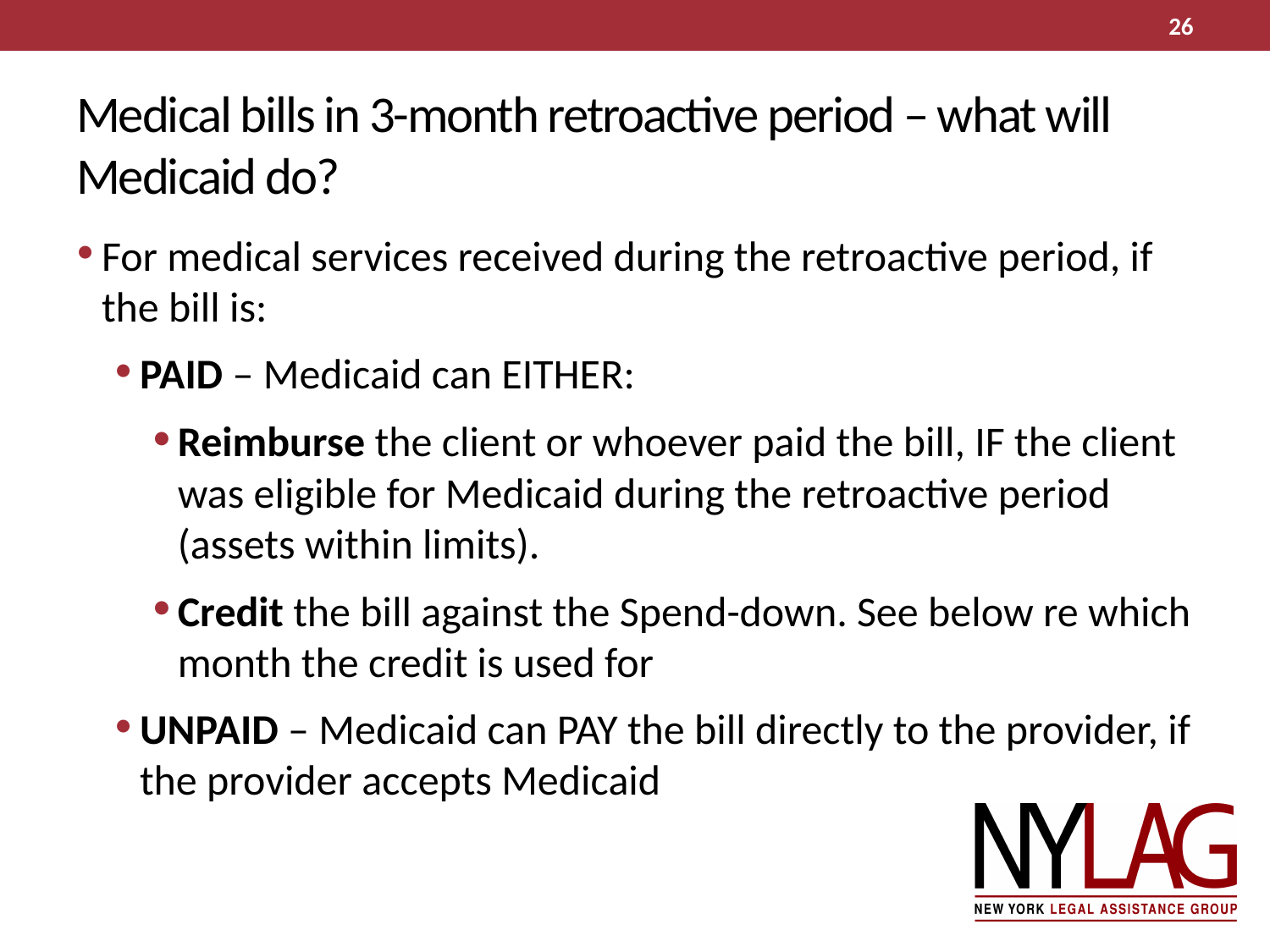

26
# Medical bills in 3-month retroactive period – what will Medicaid do?
For medical services received during the retroactive period, if the bill is:
PAID – Medicaid can EITHER:
Reimburse the client or whoever paid the bill, IF the client was eligible for Medicaid during the retroactive period (assets within limits).
Credit the bill against the Spend-down. See below re which month the credit is used for
UNPAID – Medicaid can PAY the bill directly to the provider, if the provider accepts Medicaid